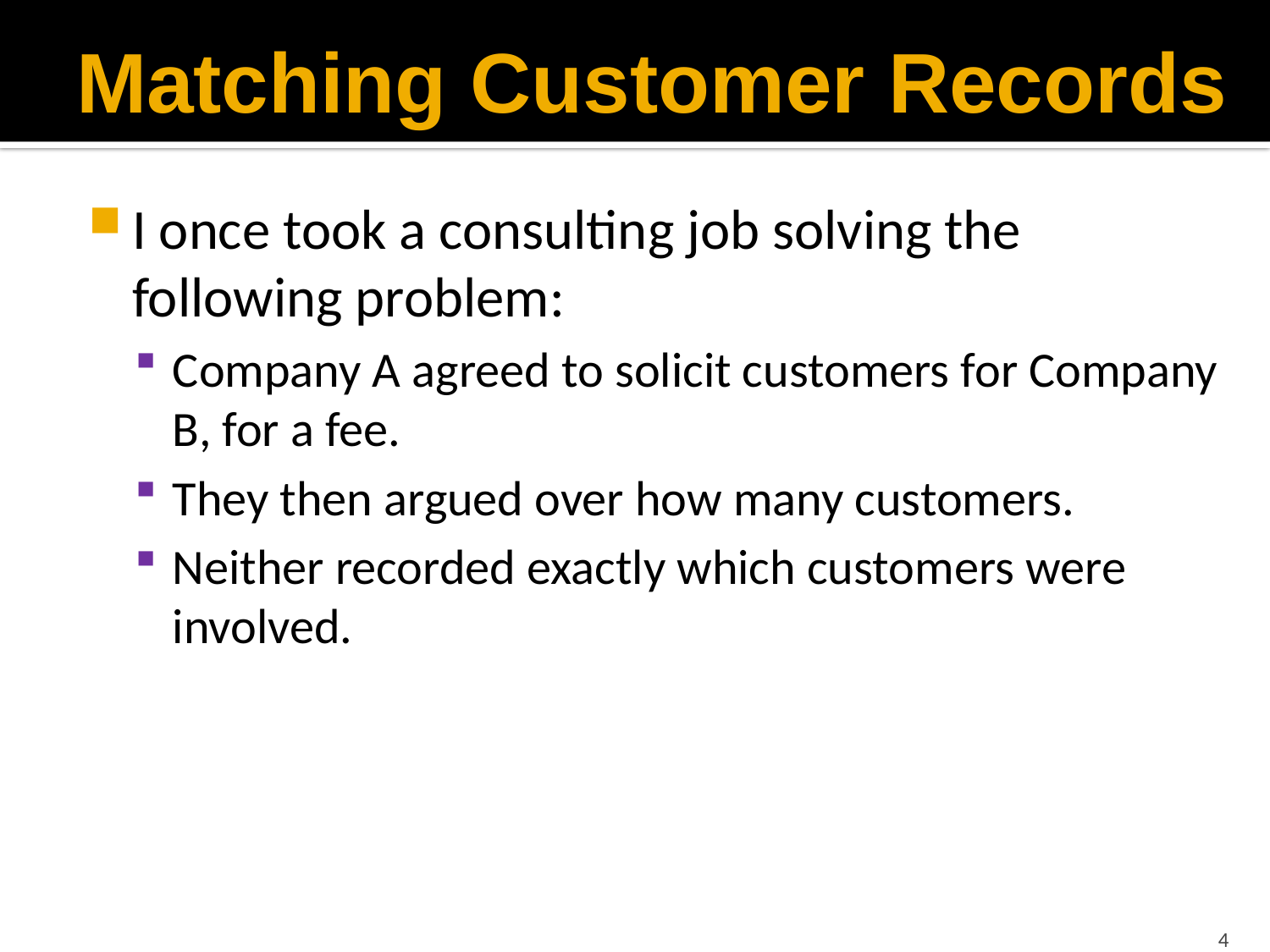

# Matching Customer Records
I once took a consulting job solving the following problem:
Company A agreed to solicit customers for Company B, for a fee.
They then argued over how many customers.
Neither recorded exactly which customers were involved.
4